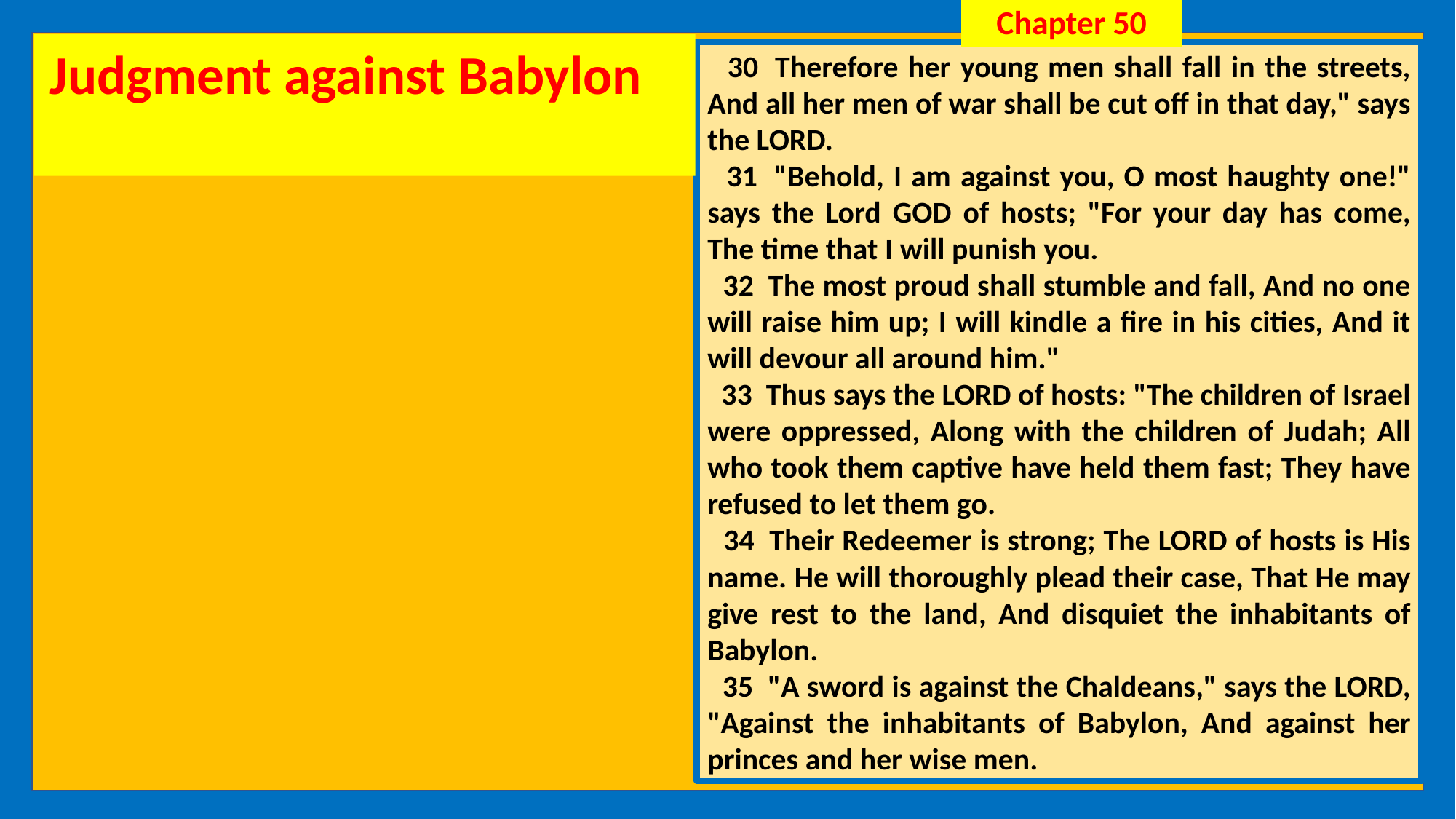

Chapter 50

Judgment against Babylon
  30  Therefore her young men shall fall in the streets, And all her men of war shall be cut off in that day," says the LORD.
  31  "Behold, I am against you, O most haughty one!" says the Lord GOD of hosts; "For your day has come, The time that I will punish you.
  32  The most proud shall stumble and fall, And no one will raise him up; I will kindle a fire in his cities, And it will devour all around him."
  33  Thus says the LORD of hosts: "The children of Israel were oppressed, Along with the children of Judah; All who took them captive have held them fast; They have refused to let them go.
  34  Their Redeemer is strong; The LORD of hosts is His name. He will thoroughly plead their case, That He may give rest to the land, And disquiet the inhabitants of Babylon.
  35  "A sword is against the Chaldeans," says the LORD, "Against the inhabitants of Babylon, And against her princes and her wise men.

Jeremiah